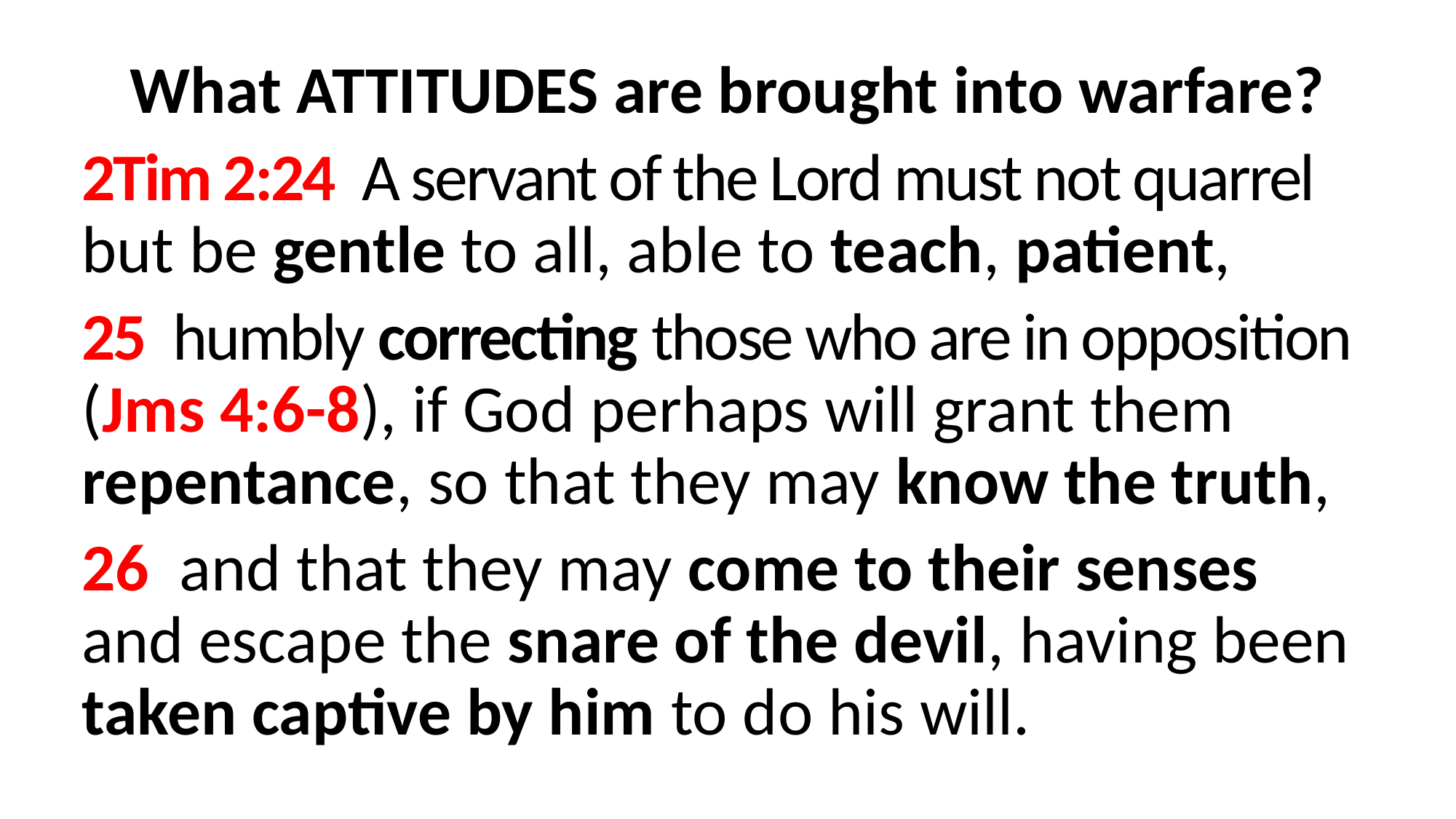

What ATTITUDES are brought into warfare?
2Tim 2:24  A servant of the Lord must not quarrel but be gentle to all, able to teach, patient,
25  humbly correcting those who are in opposition (Jms 4:6-8), if God perhaps will grant them repentance, so that they may know the truth,
26  and that they may come to their senses and escape the snare of the devil, having been taken captive by him to do his will.